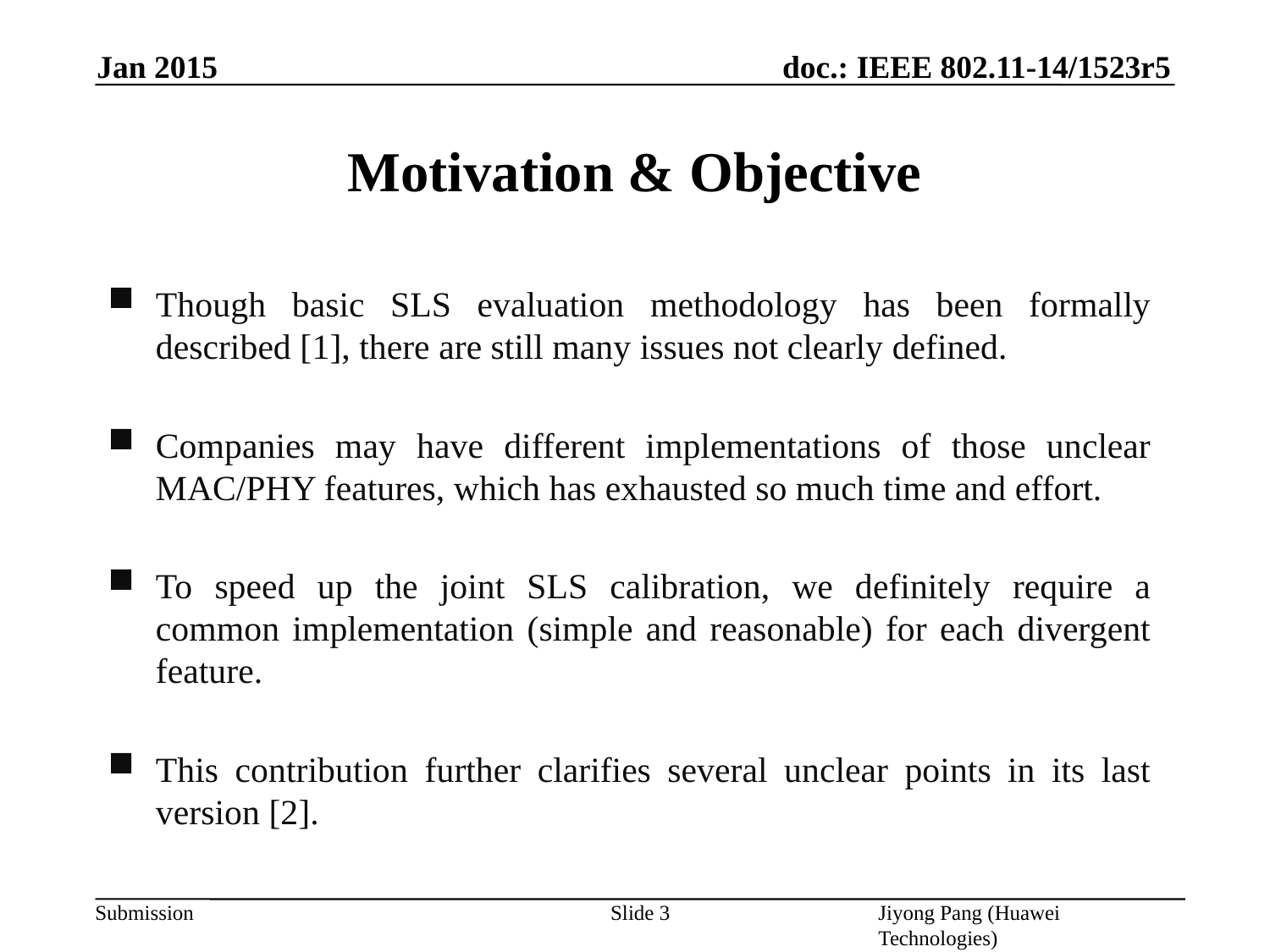

Jan 2015
# Motivation & Objective
Though basic SLS evaluation methodology has been formally described [1], there are still many issues not clearly defined.

Companies may have different implementations of those unclear MAC/PHY features, which has exhausted so much time and effort.

To speed up the joint SLS calibration, we definitely require a common implementation (simple and reasonable) for each divergent feature.

This contribution further clarifies several unclear points in its last version [2].
Slide 3
Jiyong Pang (Huawei Technologies)